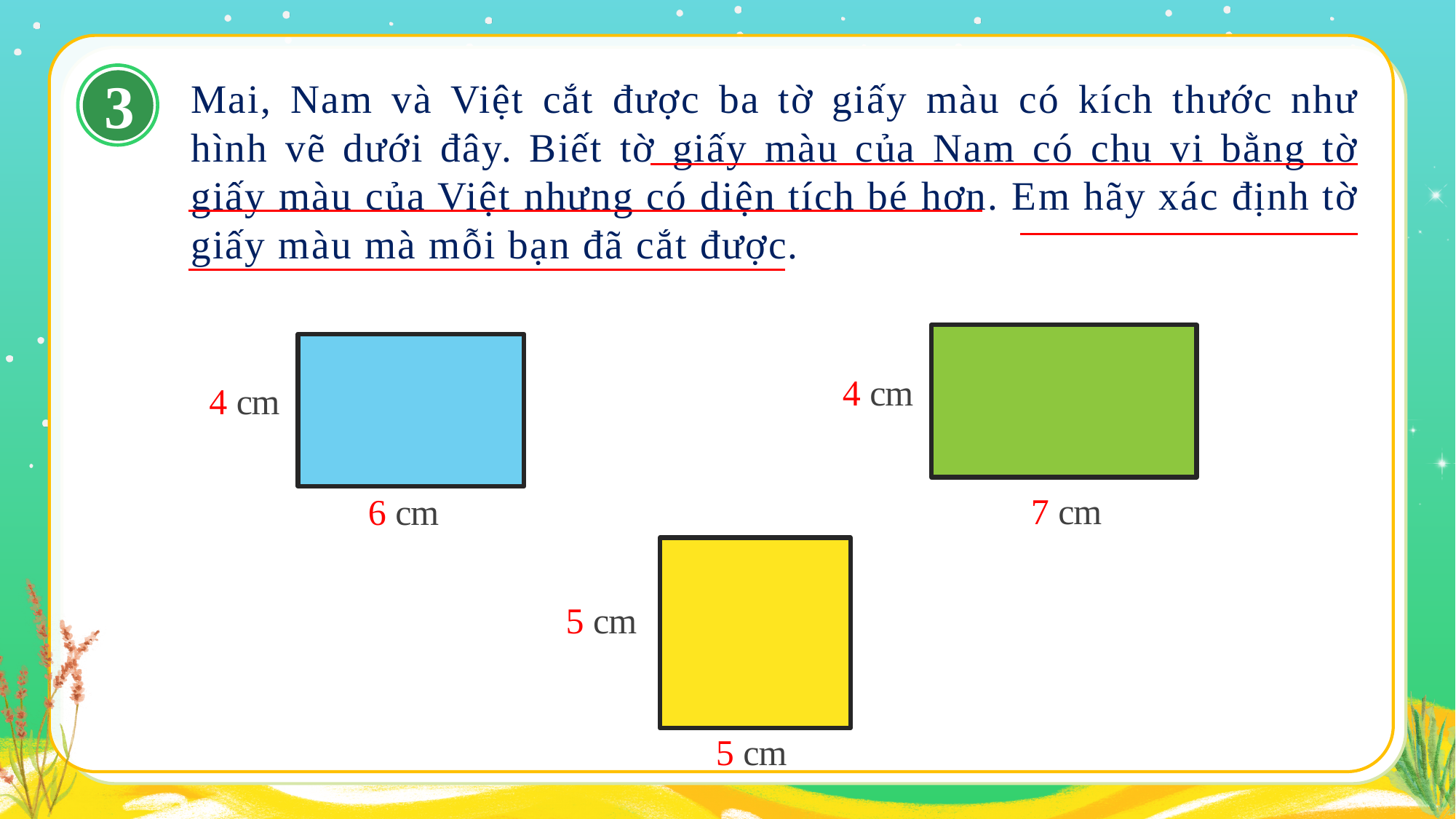

3

Mai, Nam và Việt cắt được ba tờ giấy màu có kích thước như hình vẽ dưới đây. Biết tờ giấy màu của Nam có chu vi bằng tờ giấy màu của Việt nhưng có diện tích bé hơn. Em hãy xác định tờ giấy màu mà mỗi bạn đã cắt được.

4 cm
4 cm
7 cm
6 cm

5 cm
5 cm